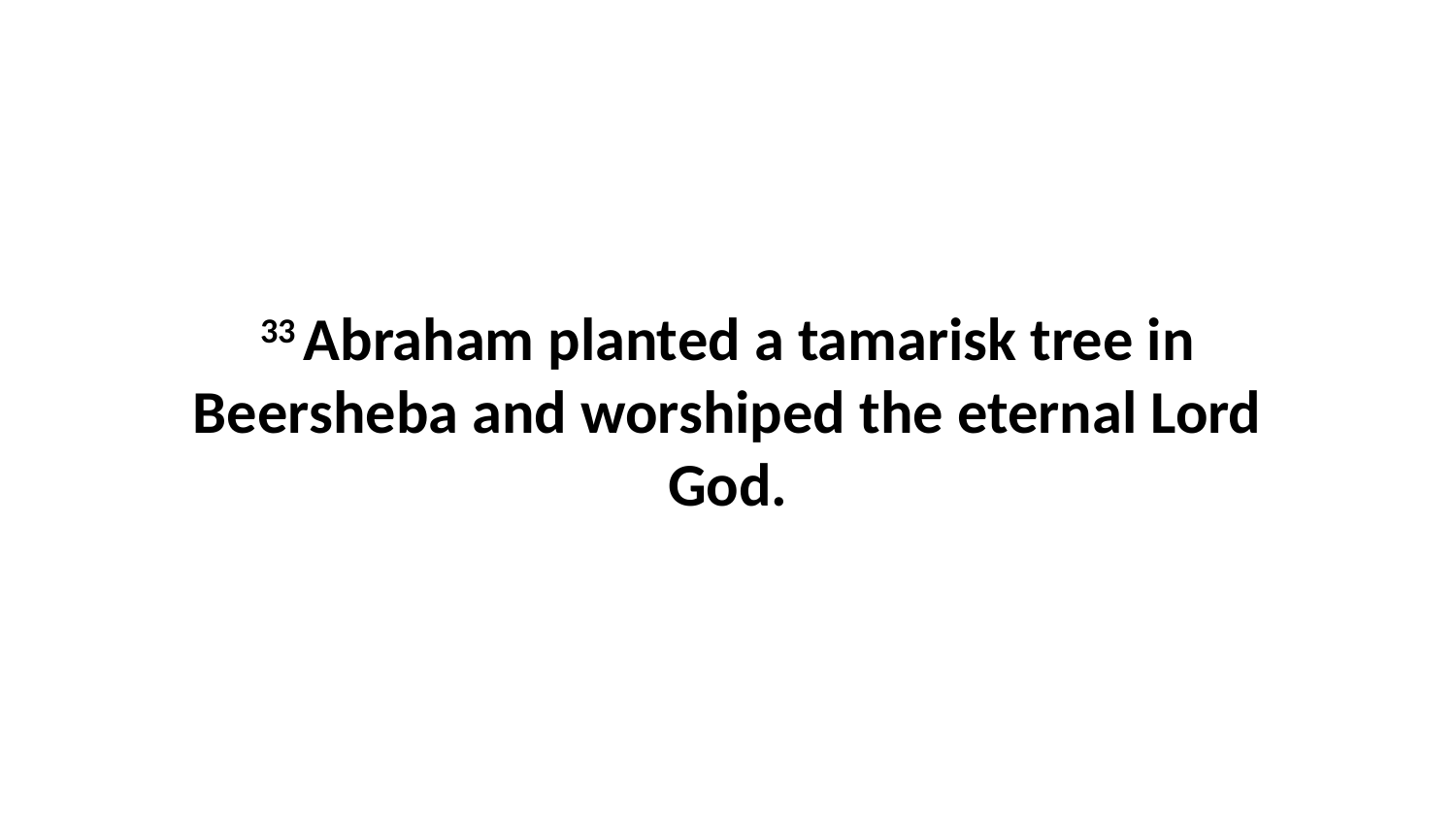

33 Abraham planted a tamarisk tree in Beersheba and worshiped the eternal Lord God.